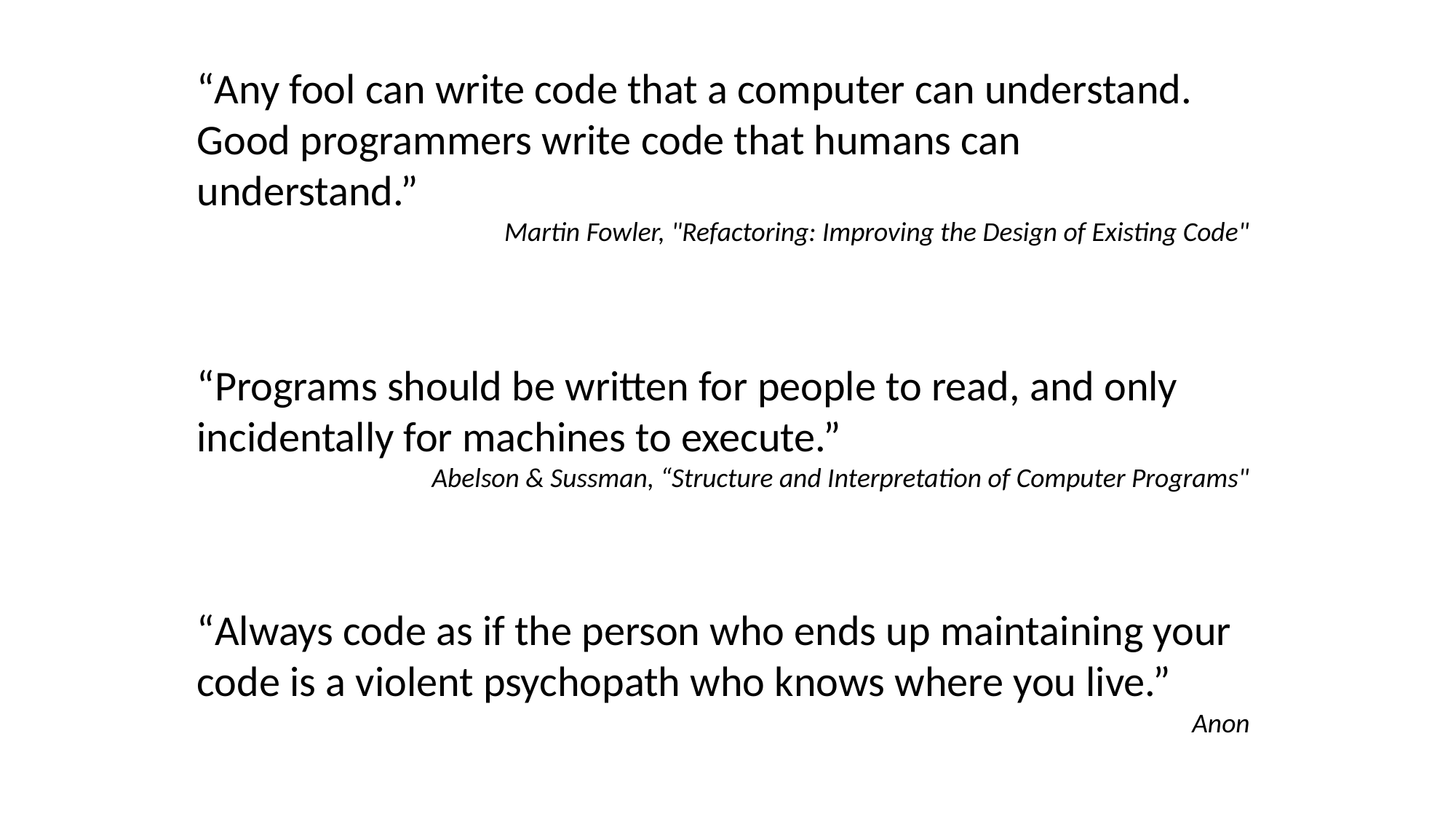

“Any fool can write code that a computer can understand. Good programmers write code that humans can understand.”
Martin Fowler, "Refactoring: Improving the Design of Existing Code"
“Programs should be written for people to read, and only incidentally for machines to execute.”
Abelson & Sussman, “Structure and Interpretation of Computer Programs"
“Always code as if the person who ends up maintaining your code is a violent psychopath who knows where you live.”
Anon